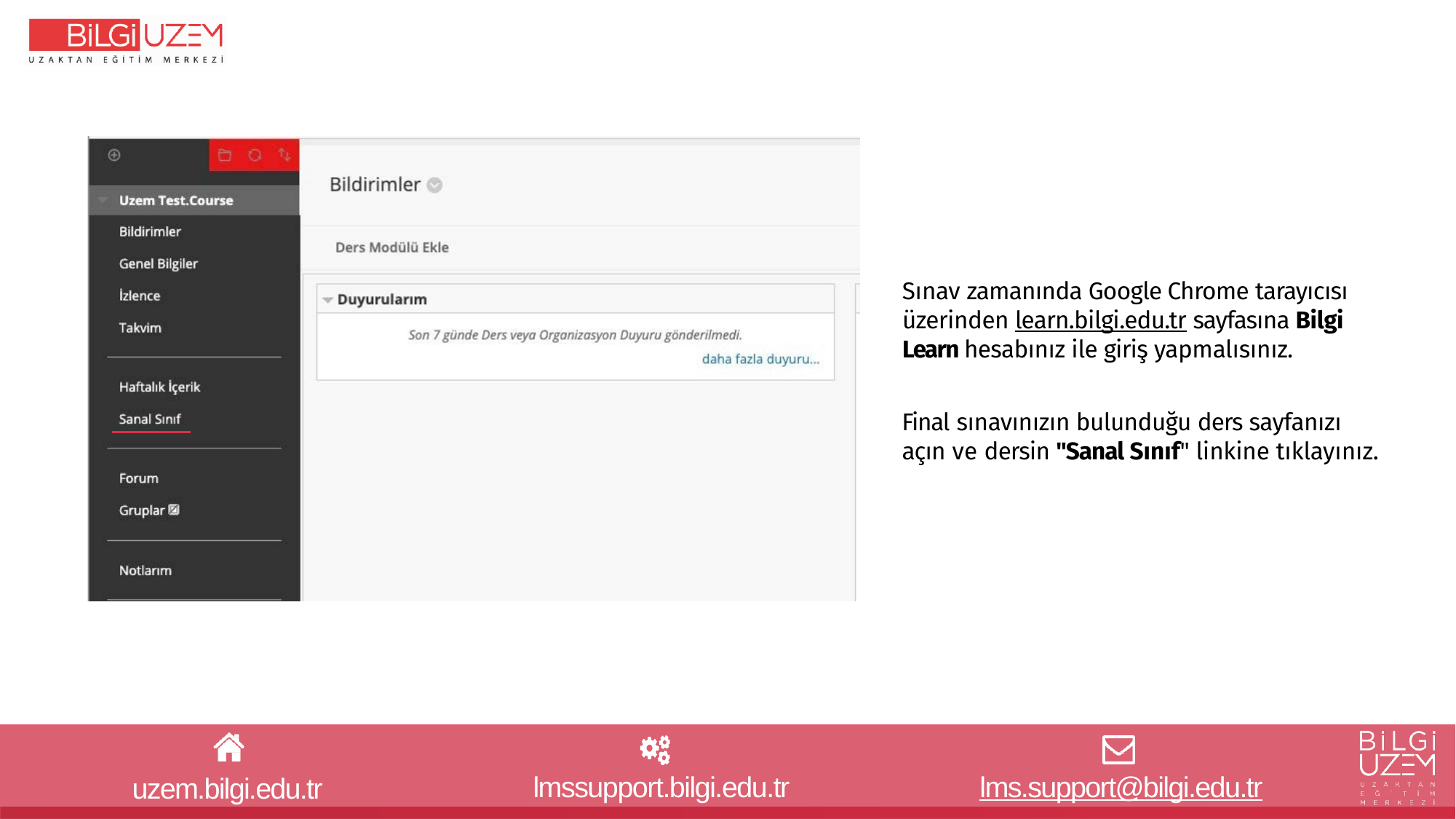

Sınav zamanında Google Chrome tarayıcısı üzerinden learn.bilgi.edu.tr sayfasına Bilgi Learn hesabınız ile giriş yapmalısınız.

Final sınavınızın bulunduğu ders sayfanızı açın ve dersin "Sanal Sınıf" linkine tıklayınız.
lmssupport.bilgi.edu.tr
lms.support@bilgi.edu.tr
uzem.bilgi.edu.tr